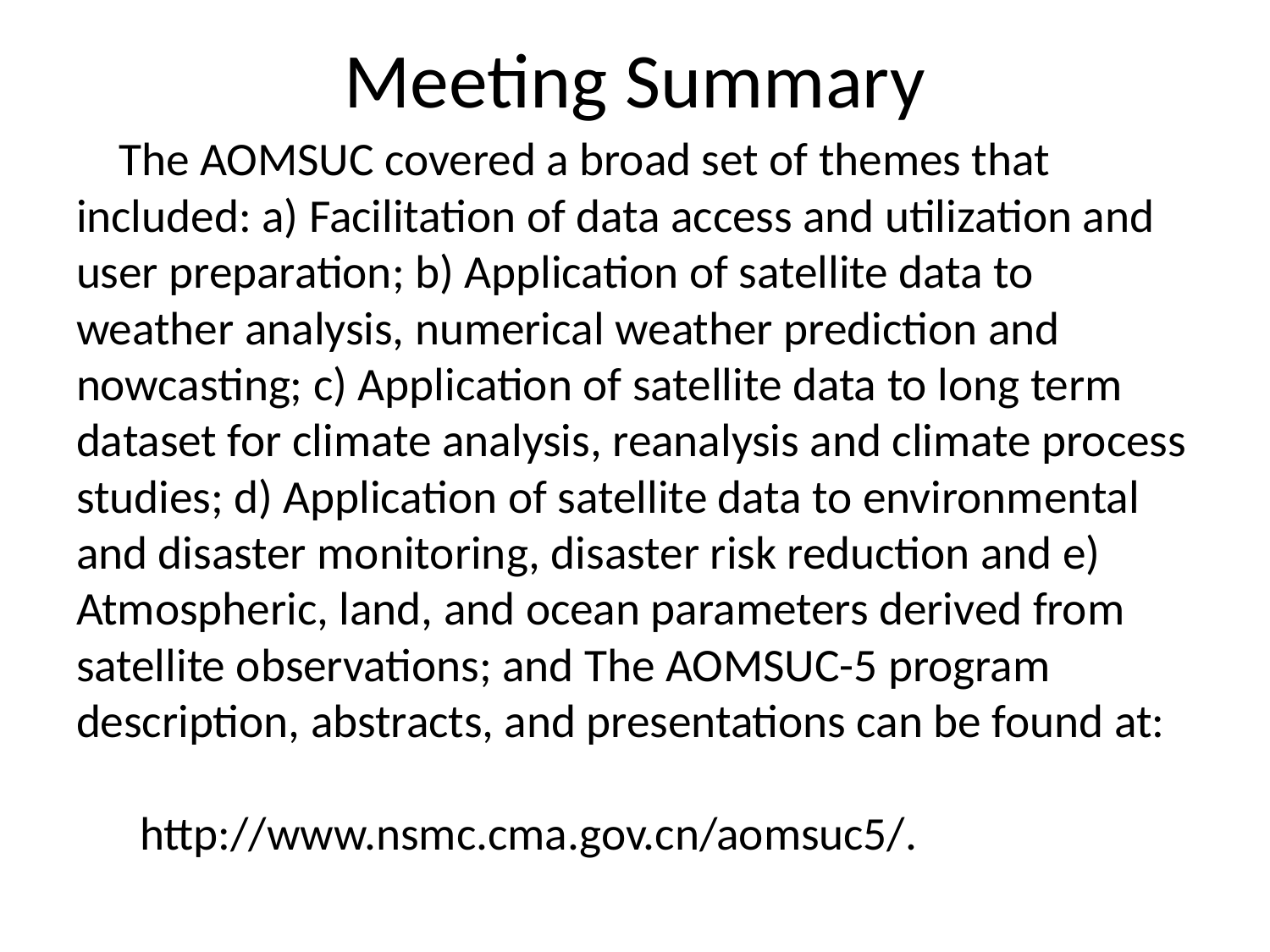

# Meeting Summary
The AOMSUC covered a broad set of themes that included: a) Facilitation of data access and utilization and user preparation; b) Application of satellite data to weather analysis, numerical weather prediction and nowcasting; c) Application of satellite data to long term dataset for climate analysis, reanalysis and climate process studies; d) Application of satellite data to environmental and disaster monitoring, disaster risk reduction and e) Atmospheric, land, and ocean parameters derived from satellite observations; and The AOMSUC-5 program description, abstracts, and presentations can be found at:
  http://www.nsmc.cma.gov.cn/aomsuc5/.